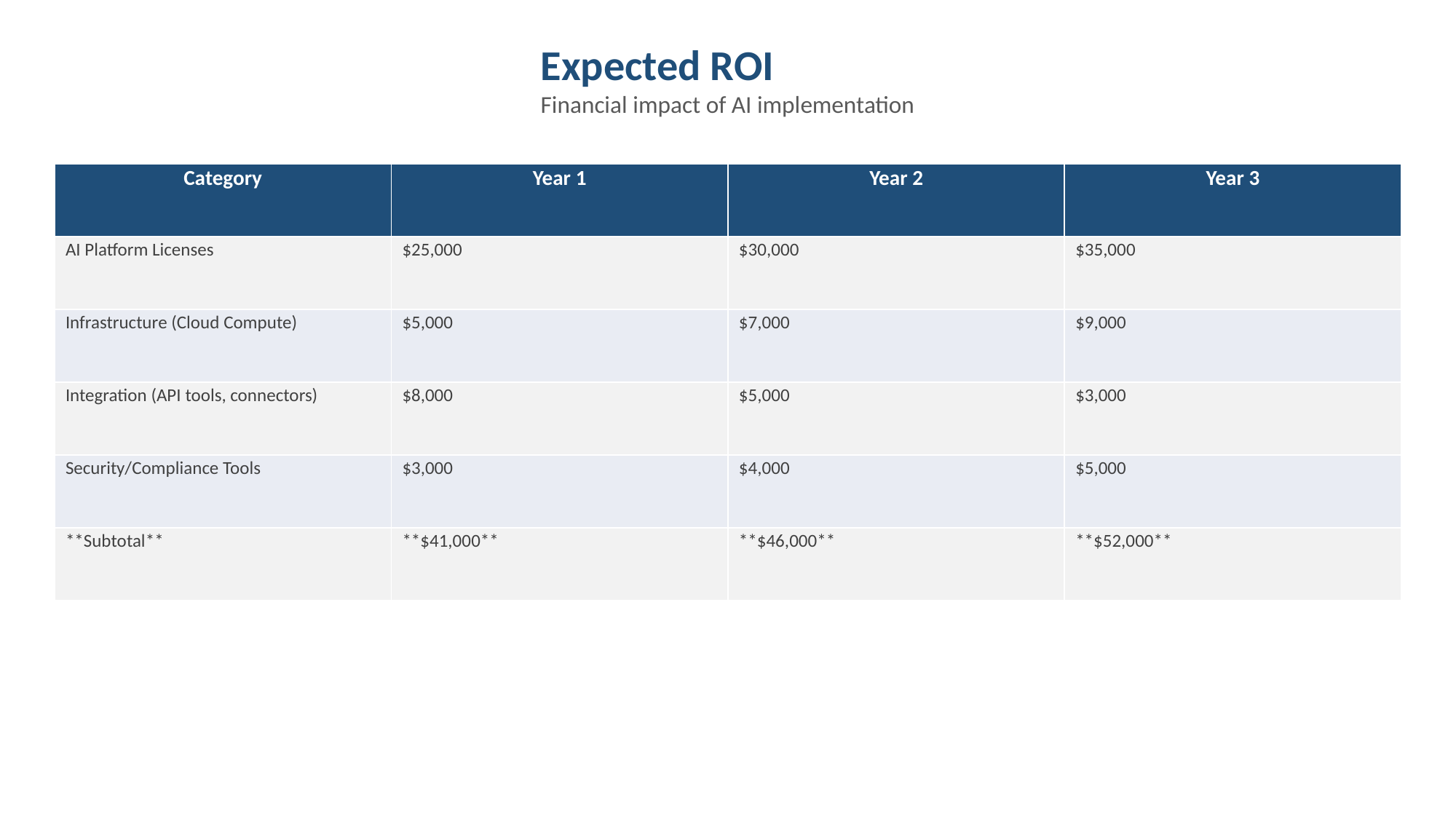

Expected ROI
Financial impact of AI implementation
| Category | Year 1 | Year 2 | Year 3 |
| --- | --- | --- | --- |
| AI Platform Licenses | $25,000 | $30,000 | $35,000 |
| Infrastructure (Cloud Compute) | $5,000 | $7,000 | $9,000 |
| Integration (API tools, connectors) | $8,000 | $5,000 | $3,000 |
| Security/Compliance Tools | $3,000 | $4,000 | $5,000 |
| \*\*Subtotal\*\* | \*\*$41,000\*\* | \*\*$46,000\*\* | \*\*$52,000\*\* |